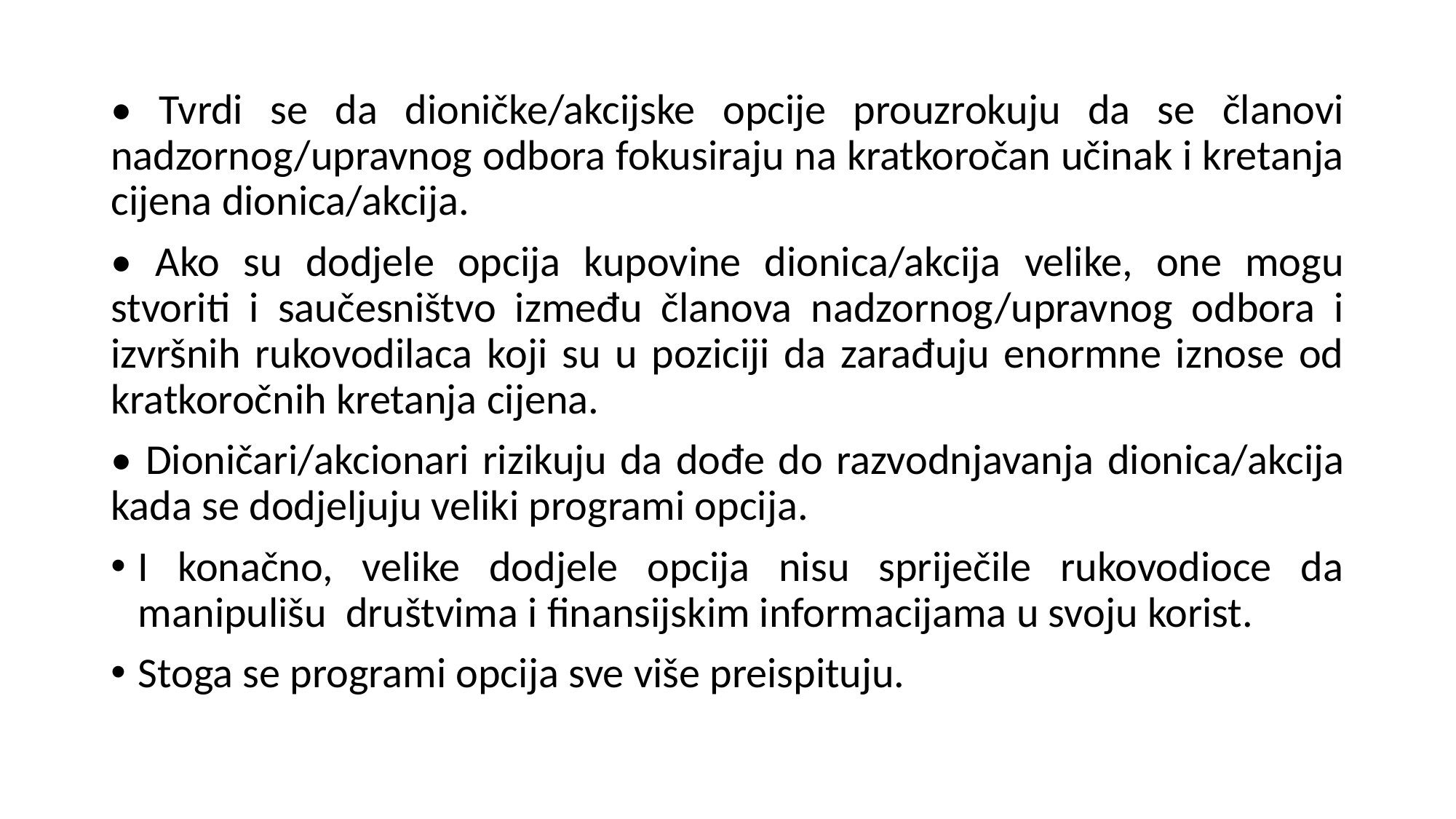

• Tvrdi se da dioničke/akcijske opcije prouzrokuju da se članovi nadzornog/upravnog odbora fokusiraju na kratkoročan učinak i kretanja cijena dionica/akcija.
• Ako su dodjele opcija kupovine dionica/akcija velike, one mogu stvoriti i saučesništvo između članova nadzornog/upravnog odbora i izvršnih rukovodilaca koji su u poziciji da zarađuju enormne iznose od kratkoročnih kretanja cijena.
• Dioničari/akcionari rizikuju da dođe do razvodnjavanja dionica/akcija kada se dodjeljuju veliki programi opcija.
I konačno, velike dodjele opcija nisu spriječile rukovodioce da manipulišu  društvima i finansijskim informacijama u svoju korist.
Stoga se programi opcija sve više preispituju.